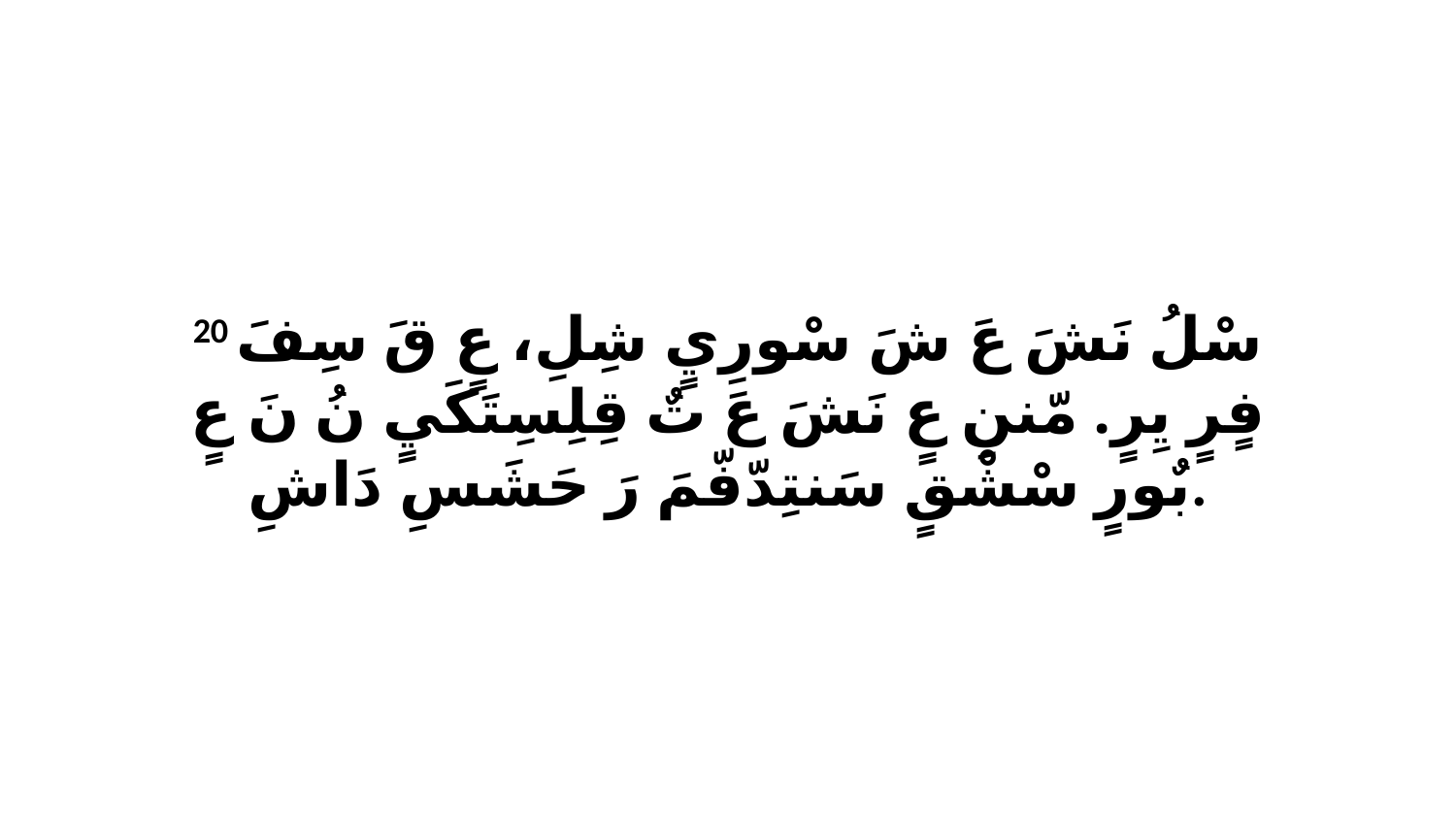

20 سْلُ نَشَ عَ شَ سْورِيٍ شِلِ، عٍ قَ سِفَ فٍرٍ يِرٍ. مّننِ عٍ نَشَ عَ تٌ قِلِسِتَكَيٍ نُ نَ عٍ بٌورٍ سْشْقٍ سَنتِدّفّمَ رَ حَشَسِ دَاشِ.